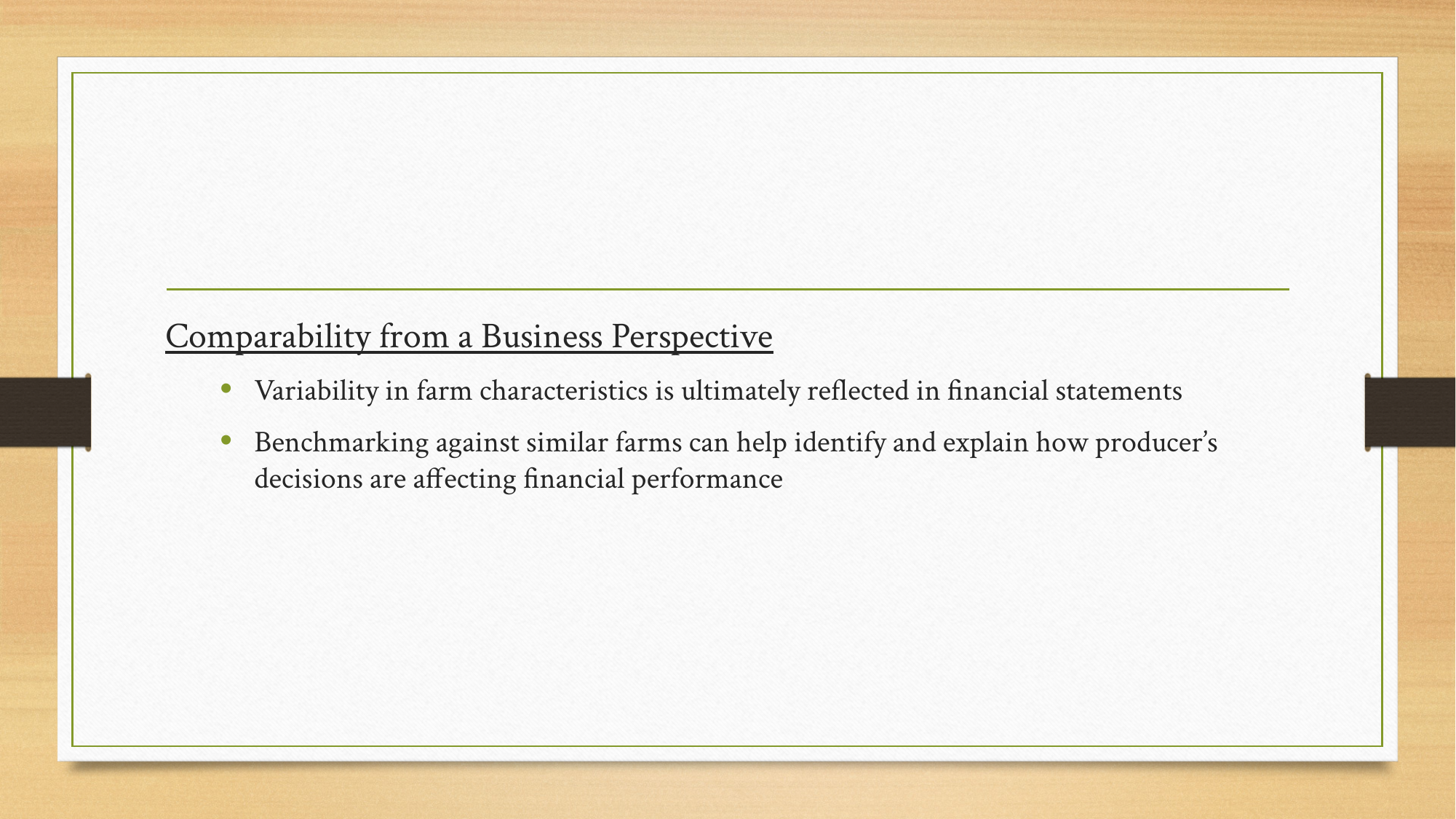

#
Comparability from a Business Perspective
Variability in farm characteristics is ultimately reflected in financial statements
Benchmarking against similar farms can help identify and explain how producer’s decisions are affecting financial performance